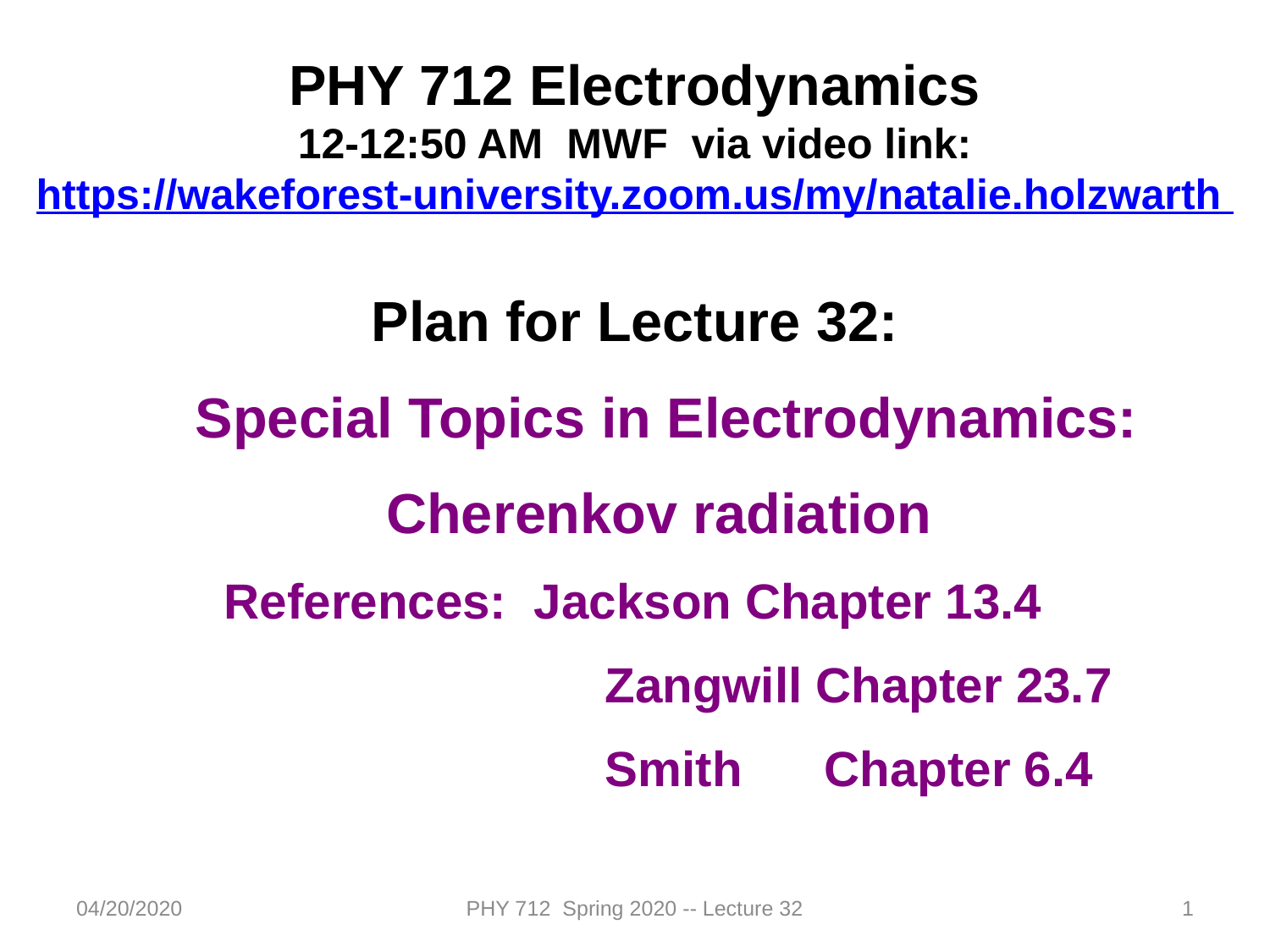

PHY 712 Electrodynamics
12-12:50 AM  MWF  via video link:
https://wakeforest-university.zoom.us/my/natalie.holzwarth

Plan for Lecture 32:
Special Topics in Electrodynamics:
Cherenkov radiation
References:  Jackson Chapter 13.4
			Zangwill Chapter 23.7
			Smith      Chapter 6.4
04/20/2020
PHY 712  Spring 2020 -- Lecture 32
1